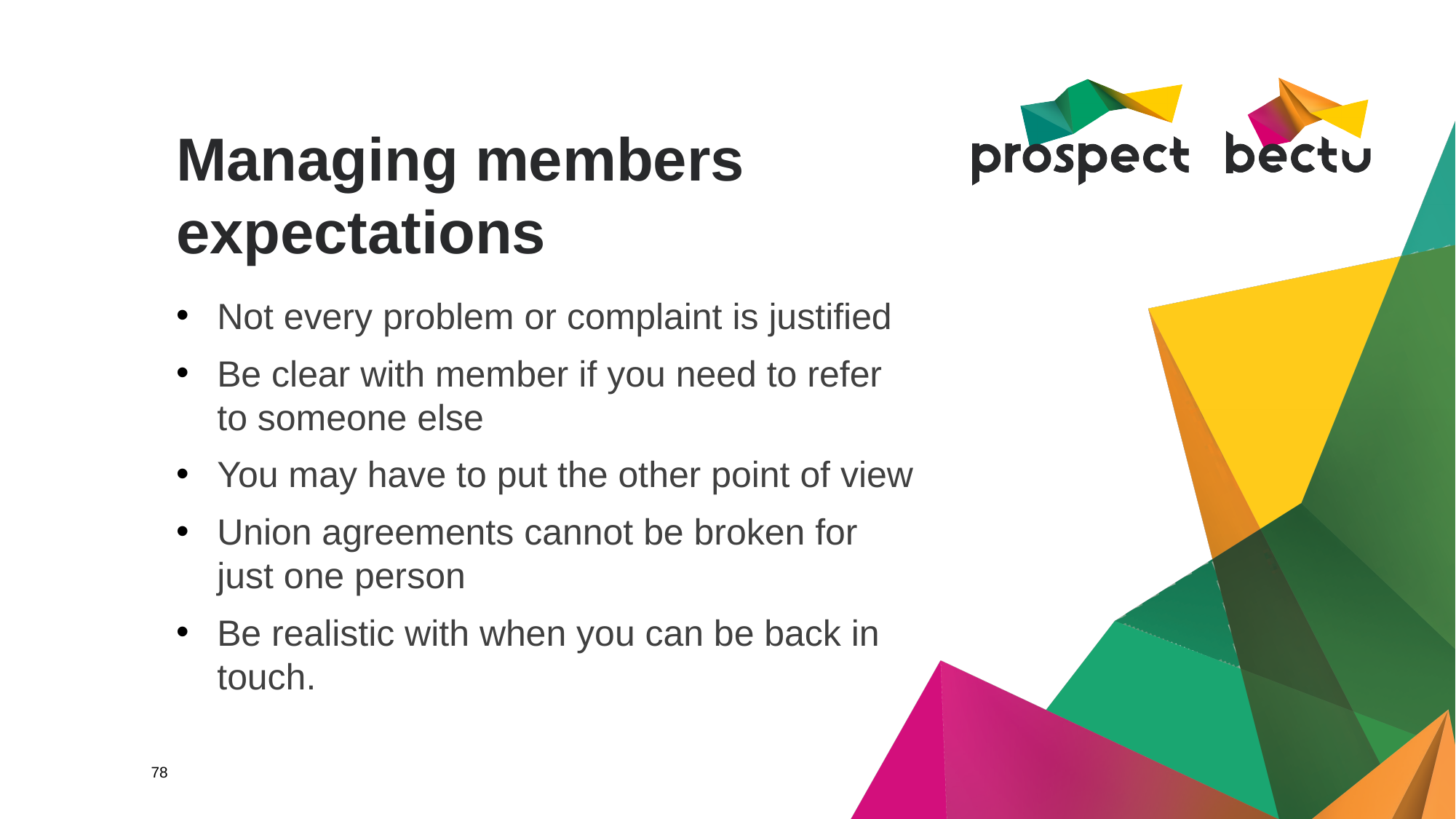

# Managing members expectations
Not every problem or complaint is justified
Be clear with member if you need to refer to someone else
You may have to put the other point of view
Union agreements cannot be broken for just one person
Be realistic with when you can be back in touch.